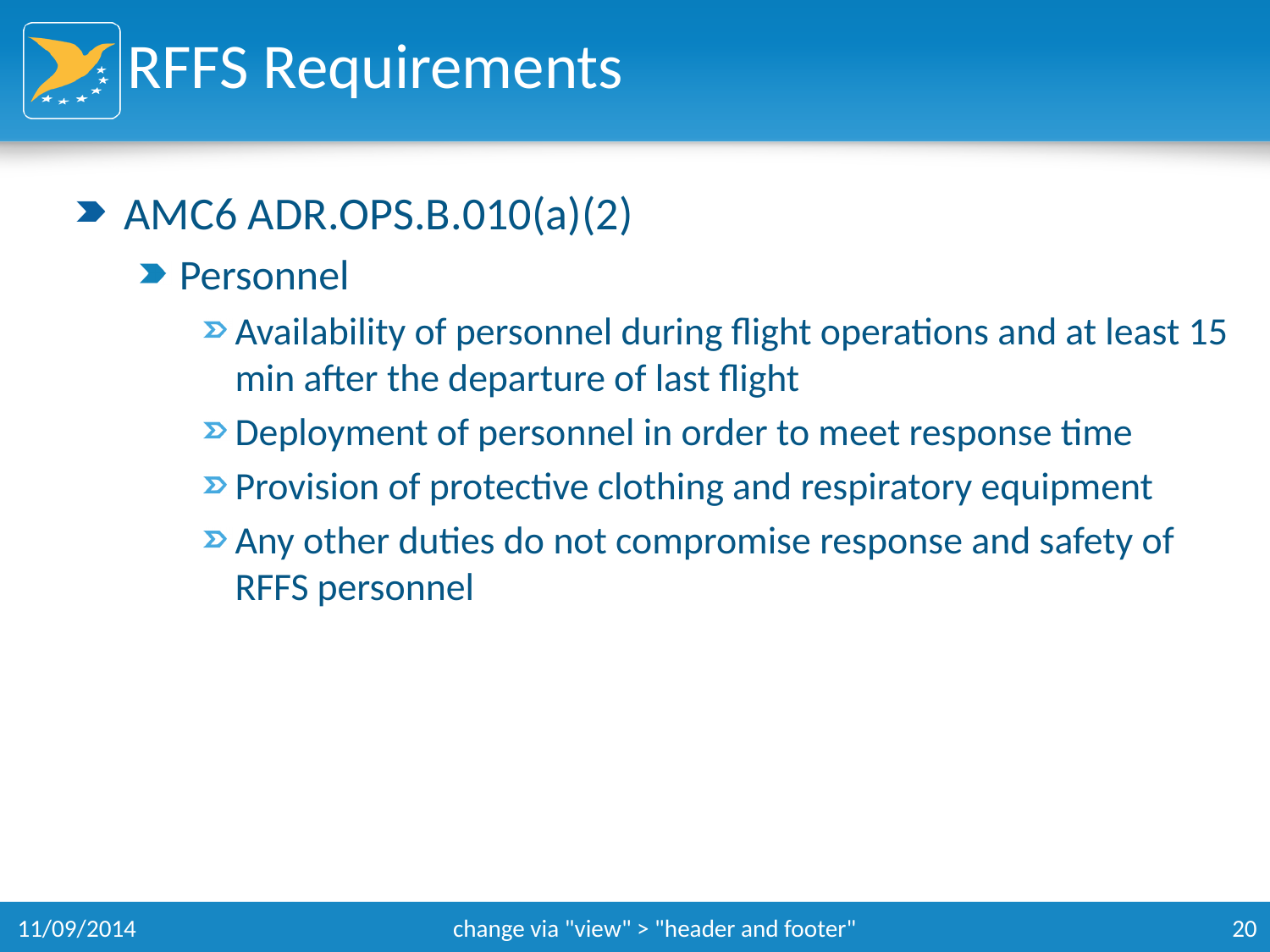

# RFFS Requirements
AMC6 ADR.OPS.B.010(a)(2)
Personnel
Availability of personnel during flight operations and at least 15 min after the departure of last flight
Deployment of personnel in order to meet response time
Provision of protective clothing and respiratory equipment
Any other duties do not compromise response and safety of RFFS personnel

11/09/2014
change via "view" > "header and footer"
20